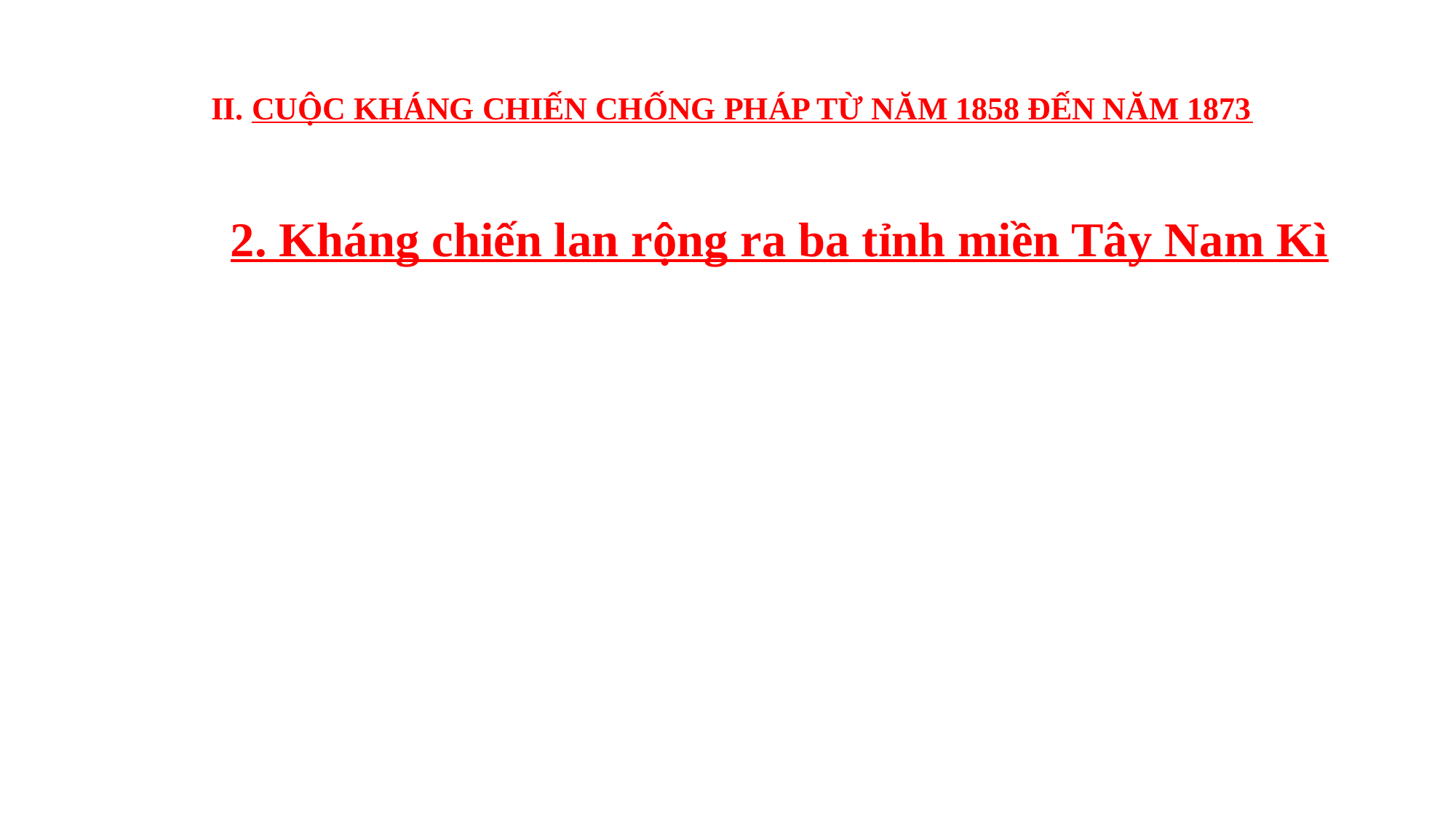

# II. CUỘC KHÁNG CHIẾN CHỐNG PHÁP TỪ NĂM 1858 ĐẾN NĂM 1873

  2. Kháng chiến lan rộng ra ba tỉnh miền Tây Nam Kì